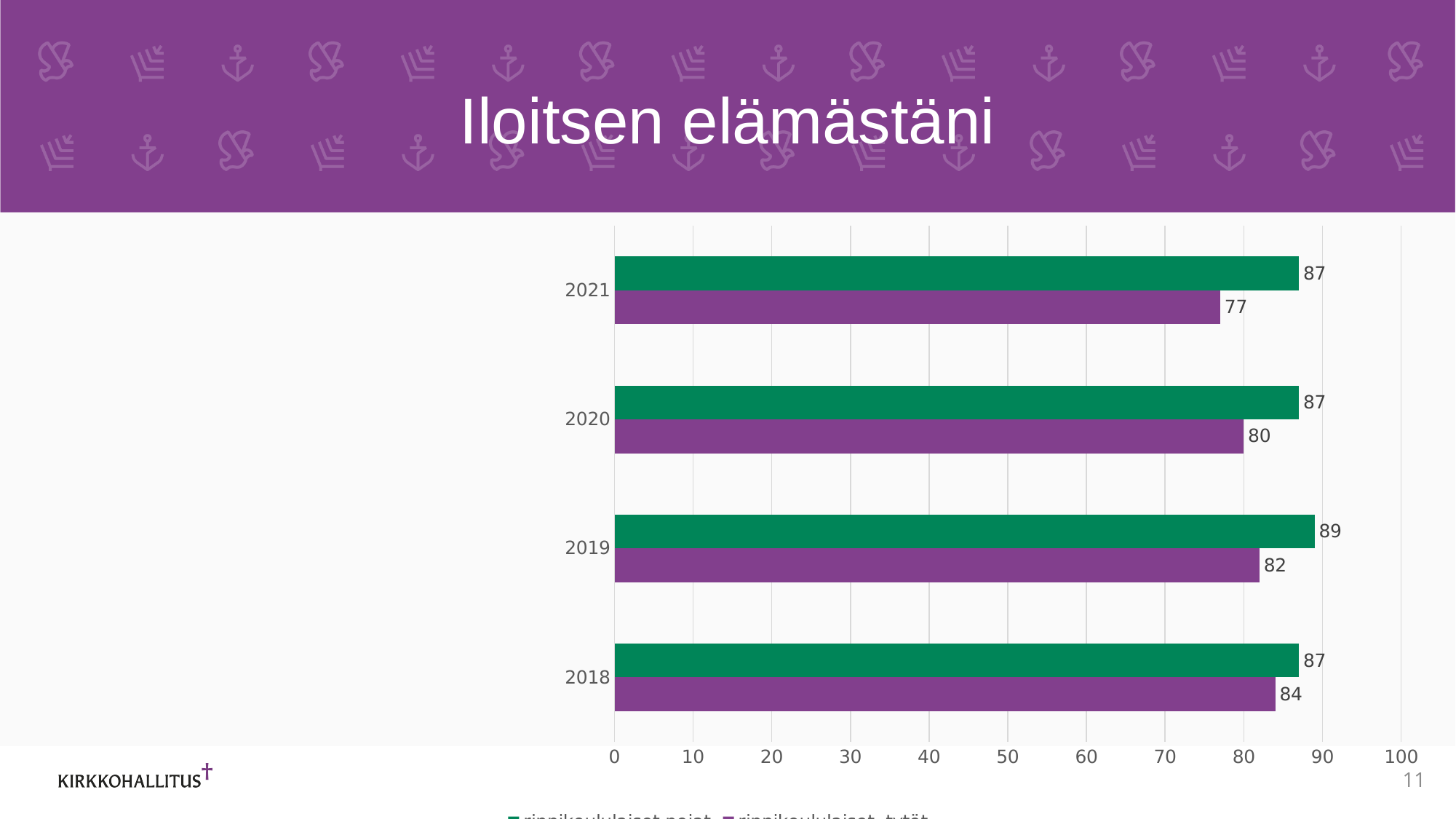

# Iloitsen elämästäni

### Chart

| Category | rippikoululaiset, tytöt | rippikoululaiset pojat |
|---|---|---|
| 2018 | 84.0 | 87.0 |
| 2019 | 82.0 | 89.0 |
| 2020 | 80.0 | 87.0 |
| 2021 | 77.0 | 87.0 |
11